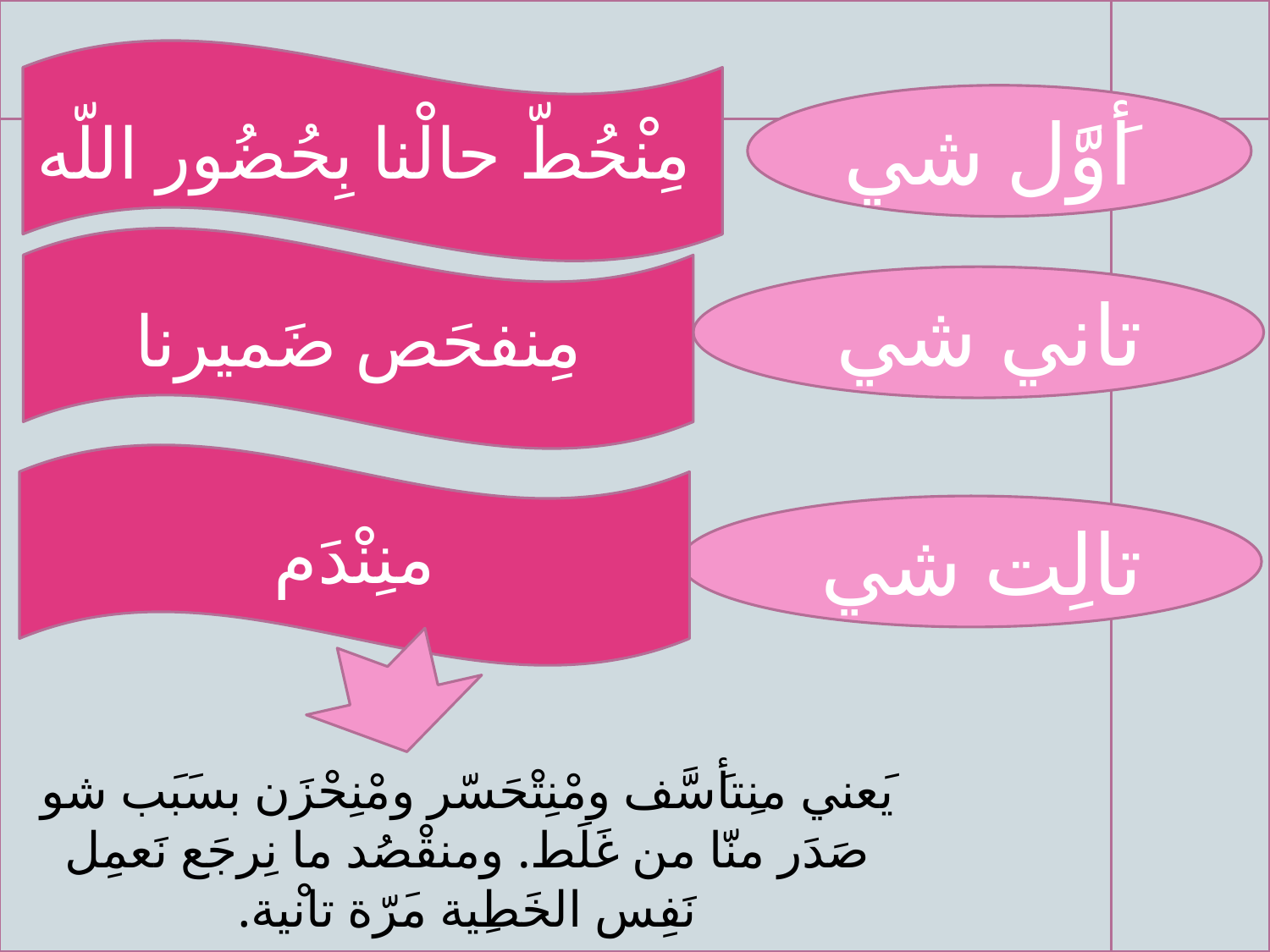

مِنْحُطّ حالْنا بِحُضُور اللّه
#
 أَوَّل شي
مِنفحَص ضَميرنا
 تاني شي

منِنْدَم
 تالِت شي

يَعني منِتأَسَّف ومْنِتْحَسّر ومْنِحْزَن بسَبَب شو صَدَر منّا من غَلَط. ومنقْصُد ما نِرجَع نَعمِل نَفِس الخَطِية مَرّة تانْية.